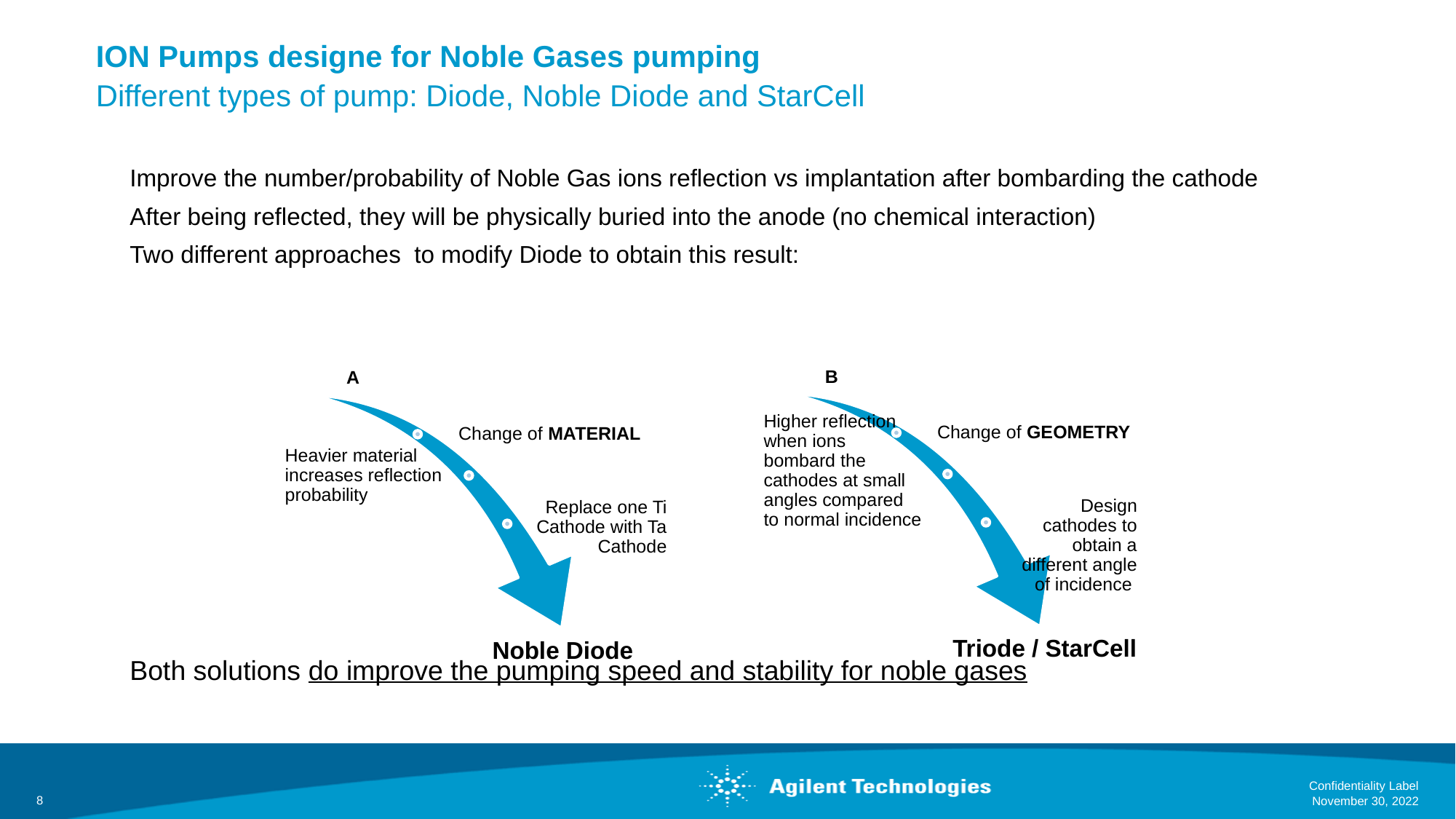

Confidentiality Label

November 30, 2022
ION Pumps designe for Noble Gases pumping
Different types of pump: Diode, Noble Diode and StarCell
Improve the number/probability of Noble Gas ions reflection vs implantation after bombarding the cathode
After being reflected, they will be physically buried into the anode (no chemical interaction)
Two different approaches  to modify Diode to obtain this result:

Both solutions do improve the pumping speed and stability for noble gases

B
Change of GEOMETRY
Higher reflection when ions bombard the cathodes at small angles compared to normal incidence
Design cathodes to obtain a different angle of incidence
Triode / StarCell
A
Change of MATERIAL
Heavier material increases reflection probability
Replace one Ti Cathode with Ta Cathode
Noble Diode
8